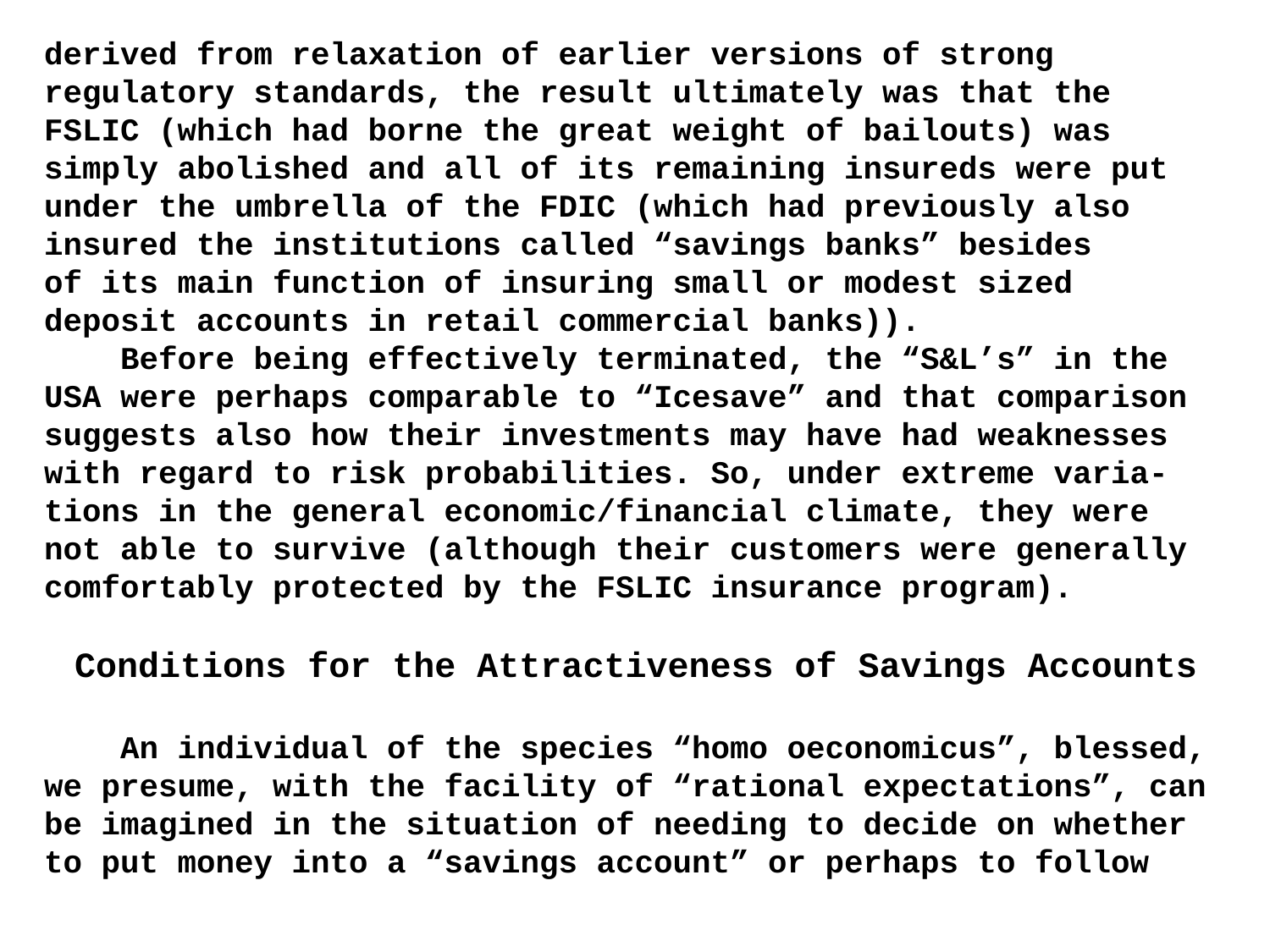

derived from relaxation of earlier versions of strong regulatory standards, the result ultimately was that the  FSLIC (which had borne the great weight of bailouts) was simply abolished and all of its remaining insureds were put under the umbrella of the FDIC (which had previously also insured the institutions called “savings banks” besides      of its main function of insuring small or modest sized  deposit accounts in retail commercial banks)).
    Before being effectively terminated, the “S&L’s” in the USA were perhaps comparable to “Icesave” and that comparison suggests also how their investments may have had weaknesses with regard to risk probabilities. So, under extreme varia-tions in the general economic/financial climate, they were  not able to survive (although their customers were generally comfortably protected by the FSLIC insurance program).

Conditions for the Attractiveness of Savings Accounts

    An individual of the species “homo oeconomicus”, blessed, we presume, with the facility of “rational expectations”, can be imagined in the situation of needing to decide on whether to put money into a “savings account” or perhaps to follow